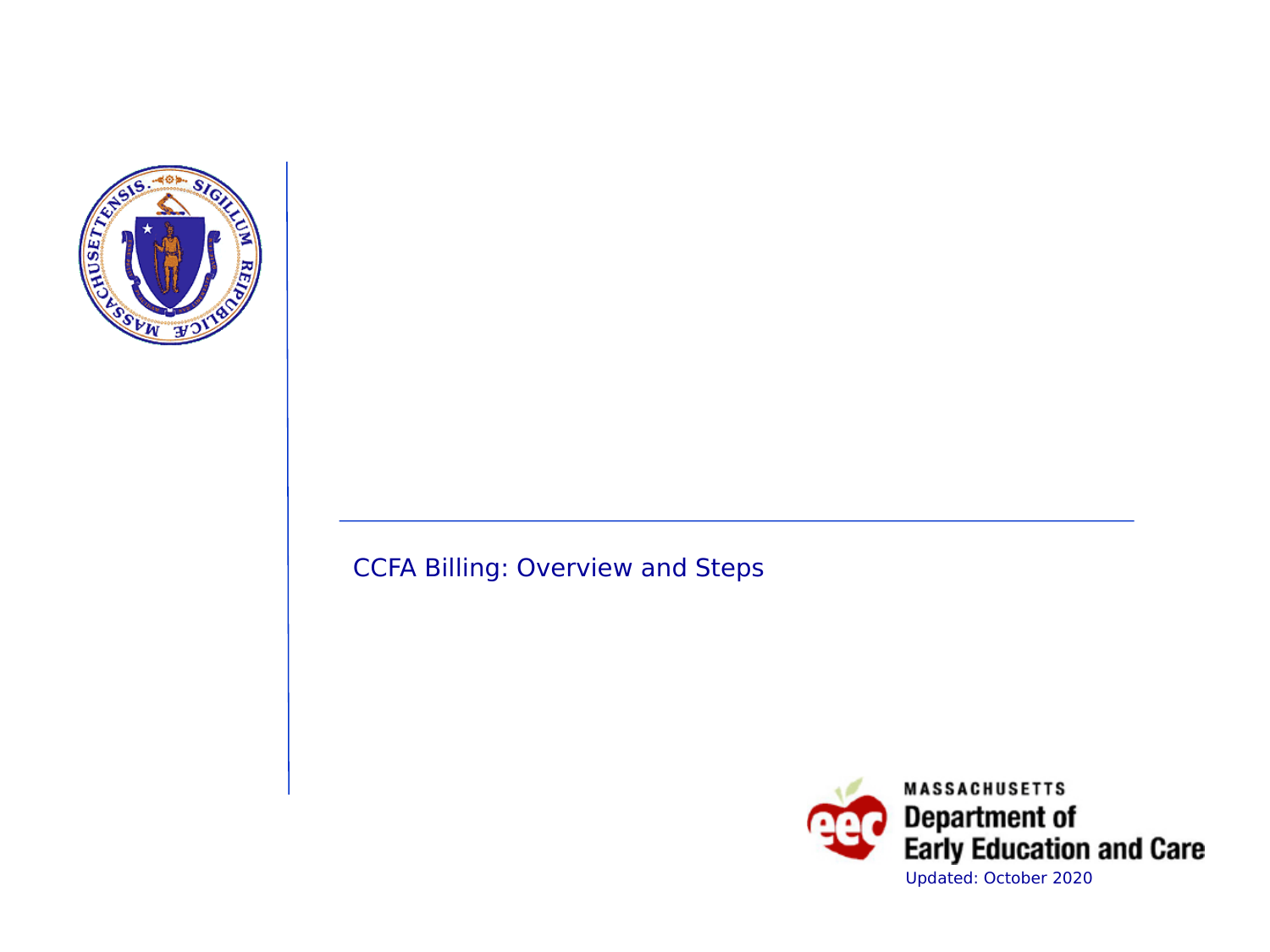

#
CCFA Billing: Overview and Steps
Updated: October 2020